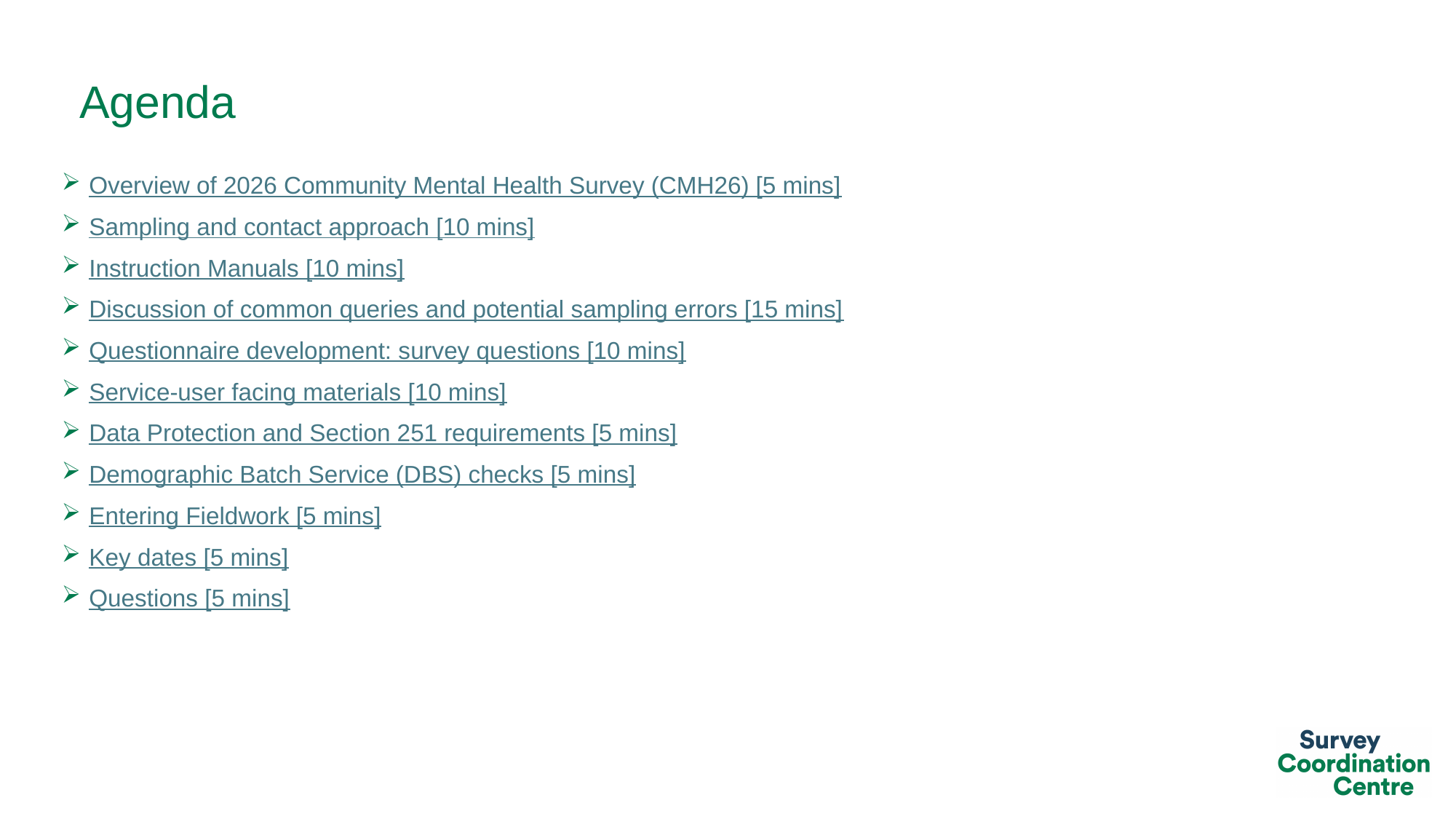

# Agenda
Overview of 2026 Community Mental Health Survey (CMH26) [5 mins]
Sampling and contact approach [10 mins]
Instruction Manuals [10 mins]
Discussion of common queries and potential sampling errors [15 mins]
Questionnaire development: survey questions [10 mins]
Service-user facing materials [10 mins]
Data Protection and Section 251 requirements [5 mins]
Demographic Batch Service (DBS) checks [5 mins]
Entering Fieldwork [5 mins]
Key dates [5 mins]
Questions [5 mins]